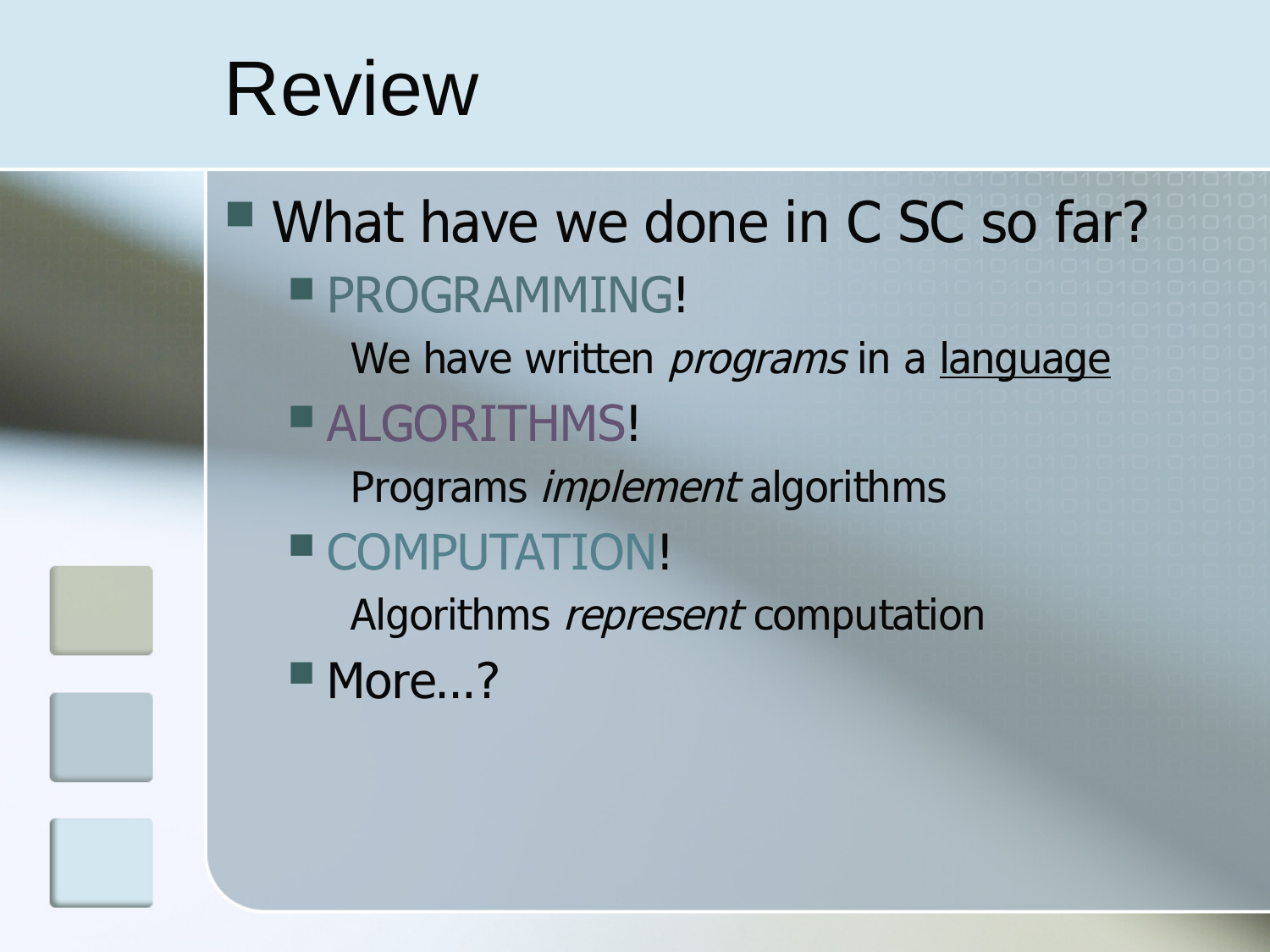

# Review
What have we done in C SC so far?
PROGRAMMING!
We have written programs in a language
ALGORITHMS!
Programs implement algorithms
COMPUTATION!
Algorithms represent computation
More…?